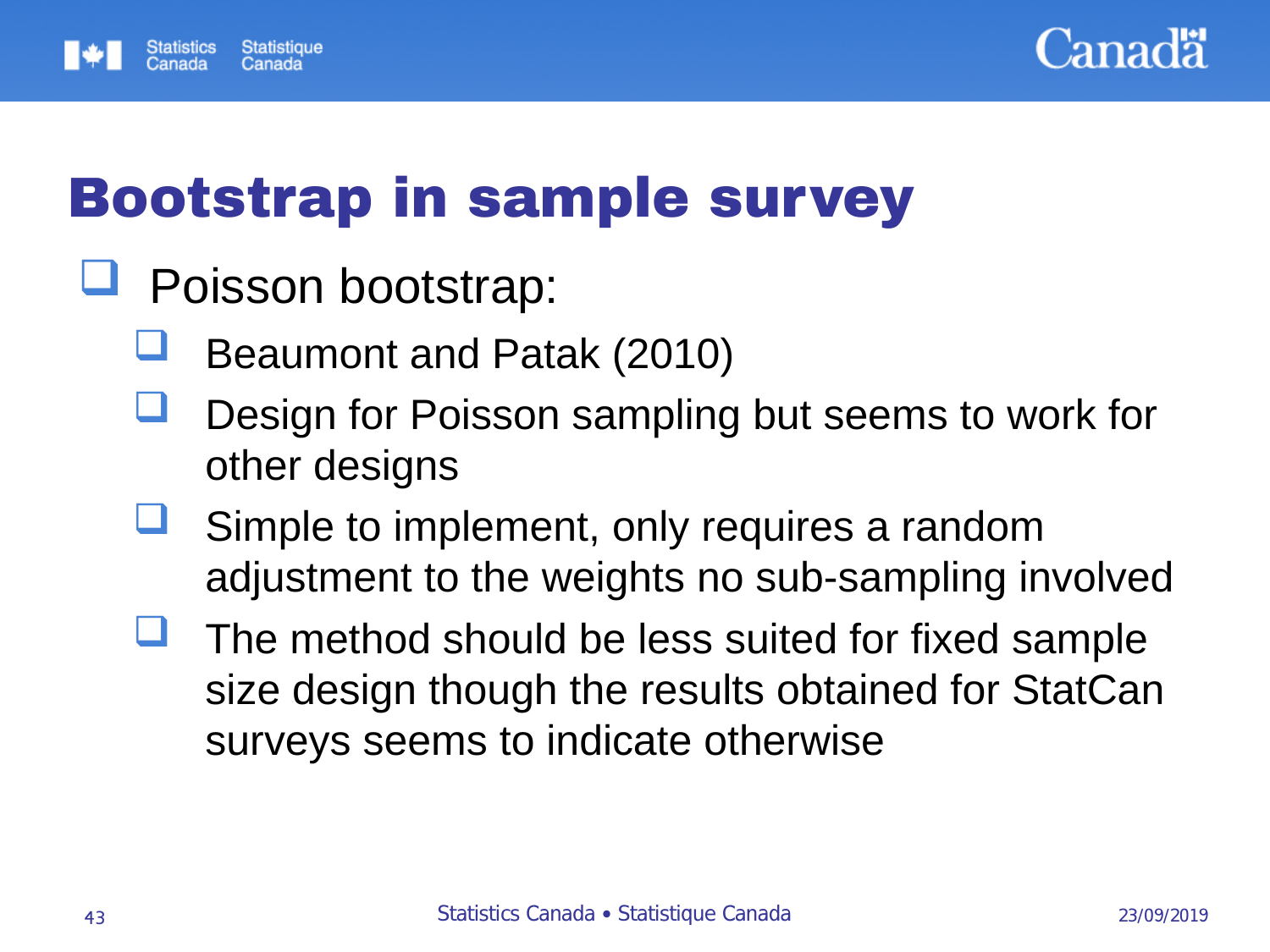

# Bootstrap in sample survey
Poisson bootstrap:
Beaumont and Patak (2010)
Design for Poisson sampling but seems to work for other designs
Simple to implement, only requires a random adjustment to the weights no sub-sampling involved
The method should be less suited for fixed sample size design though the results obtained for StatCan surveys seems to indicate otherwise

Statistics Canada • Statistique Canada
23/09/2019
43